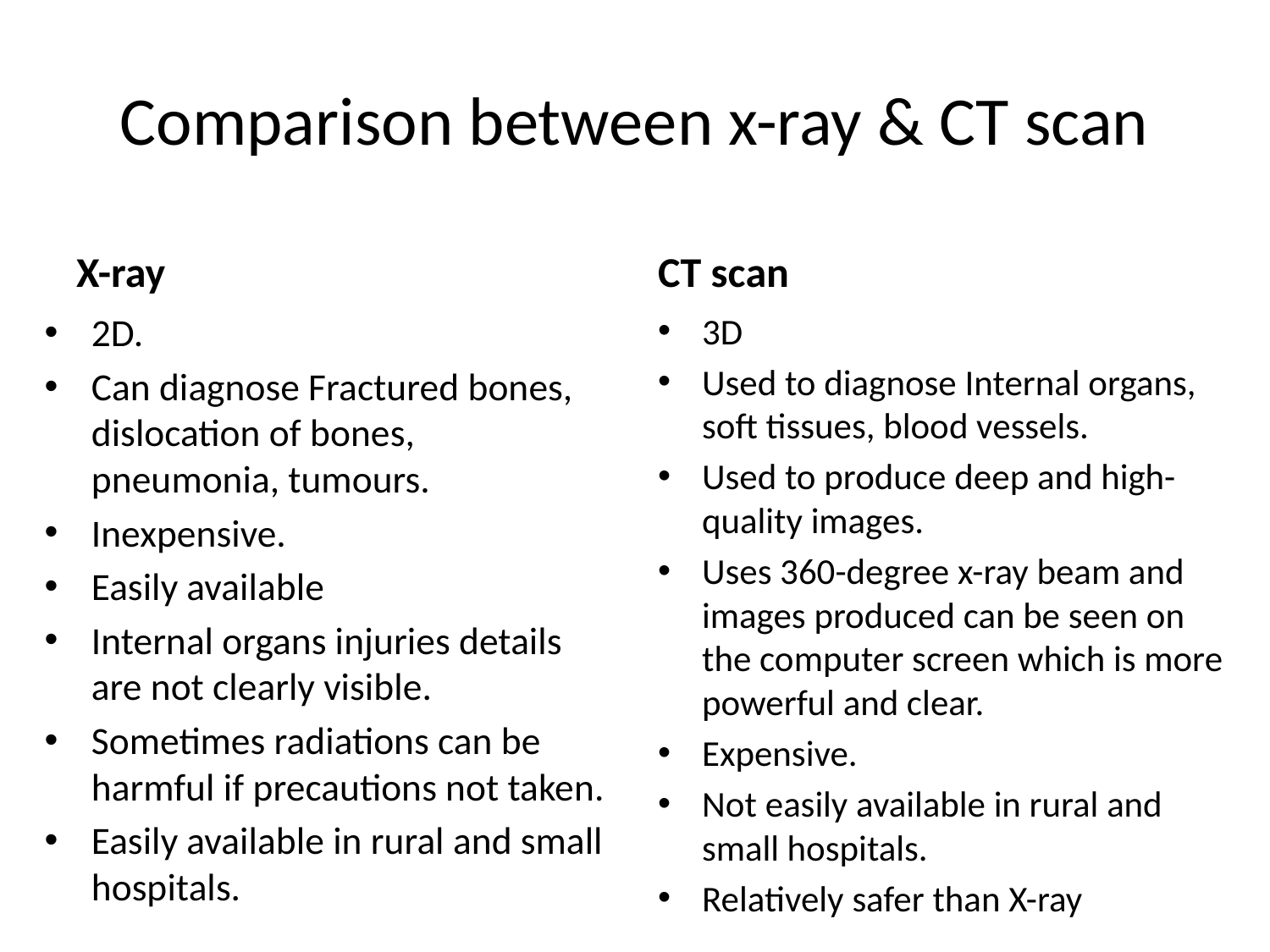

# Comparison between x-ray & CT scan
X-ray
CT scan
2D.
Can diagnose Fractured bones, dislocation of bones, pneumonia, tumours.
Inexpensive.
Easily available
Internal organs injuries details are not clearly visible.
Sometimes radiations can be harmful if precautions not taken.
Easily available in rural and small hospitals.
3D
Used to diagnose Internal organs, soft tissues, blood vessels.
Used to produce deep and high-quality images.
Uses 360-degree x-ray beam and images produced can be seen on the computer screen which is more powerful and clear.
Expensive.
Not easily available in rural and small hospitals.
Relatively safer than X-ray